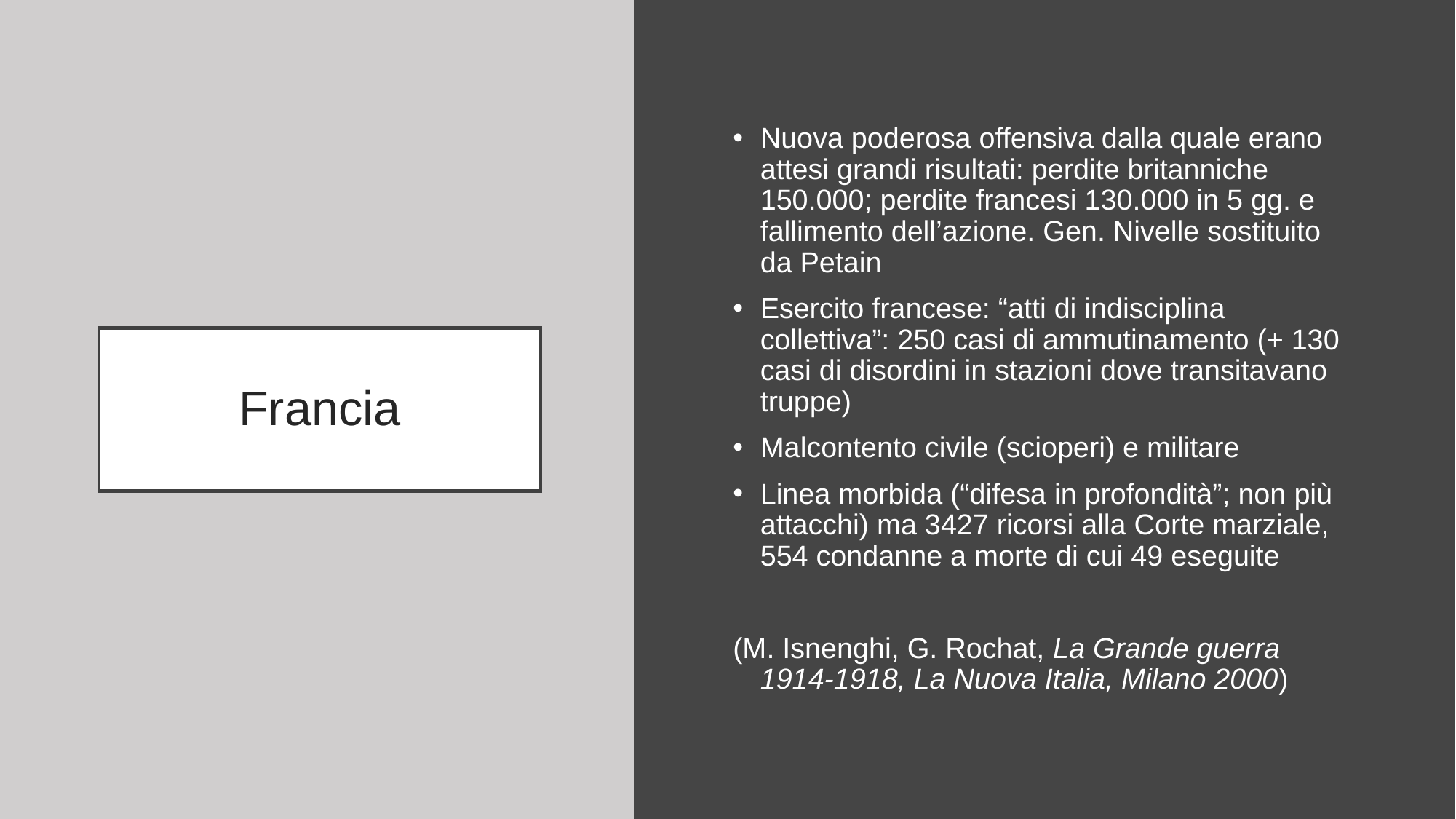

Nuova poderosa offensiva dalla quale erano attesi grandi risultati: perdite britanniche 150.000; perdite francesi 130.000 in 5 gg. e fallimento dell’azione. Gen. Nivelle sostituito da Petain
Esercito francese: “atti di indisciplina collettiva”: 250 casi di ammutinamento (+ 130 casi di disordini in stazioni dove transitavano truppe)
Malcontento civile (scioperi) e militare
Linea morbida (“difesa in profondità”; non più attacchi) ma 3427 ricorsi alla Corte marziale, 554 condanne a morte di cui 49 eseguite

(M. Isnenghi, G. Rochat, La Grande guerra 1914-1918, La Nuova Italia, Milano 2000)
# Francia